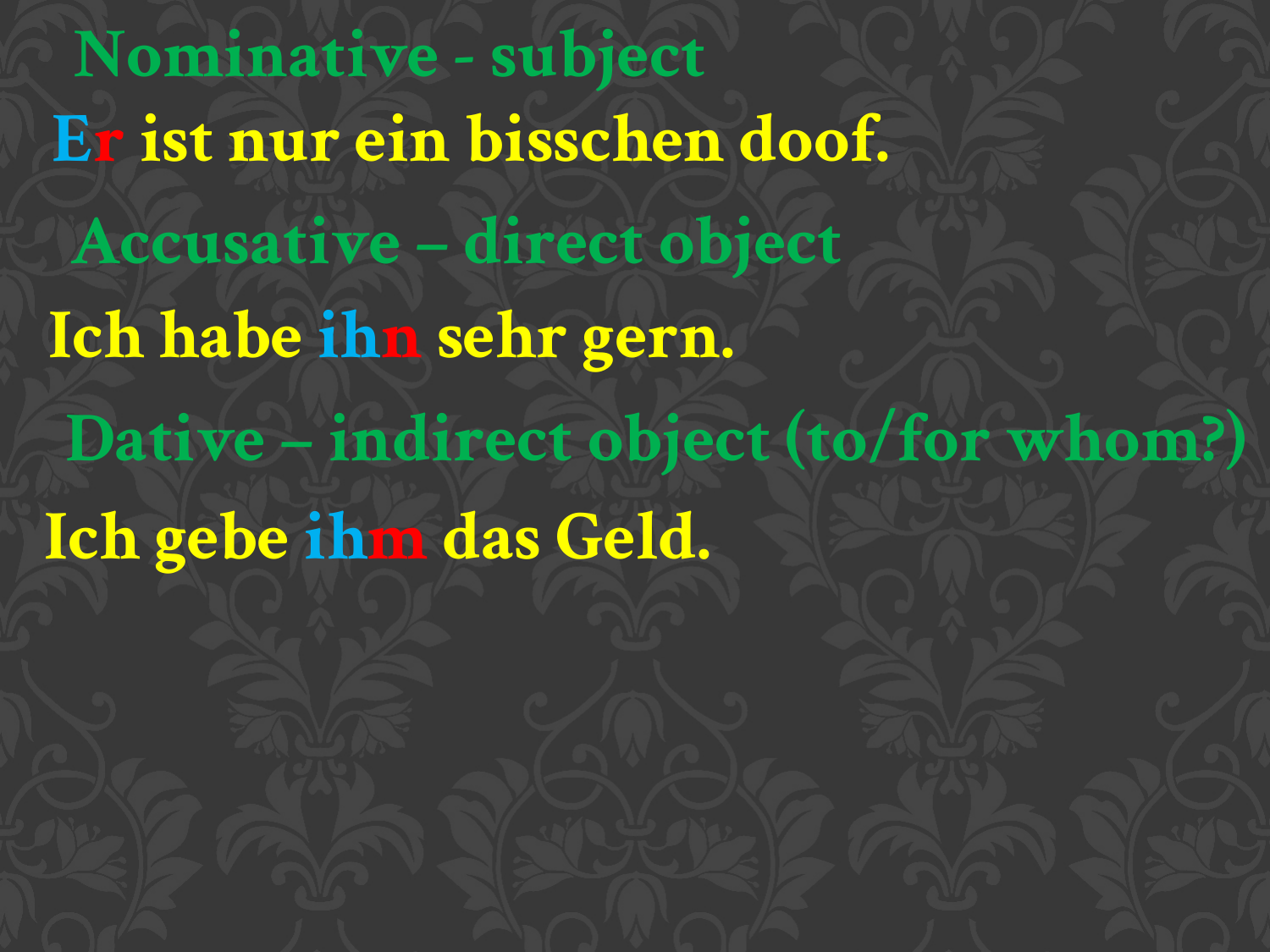

Nominative - subject
Er ist nur ein bisschen doof.
Accusative – direct object
Ich habe ihn sehr gern.
Dative – indirect object (to/for whom?)
Ich gebe ihm das Geld.